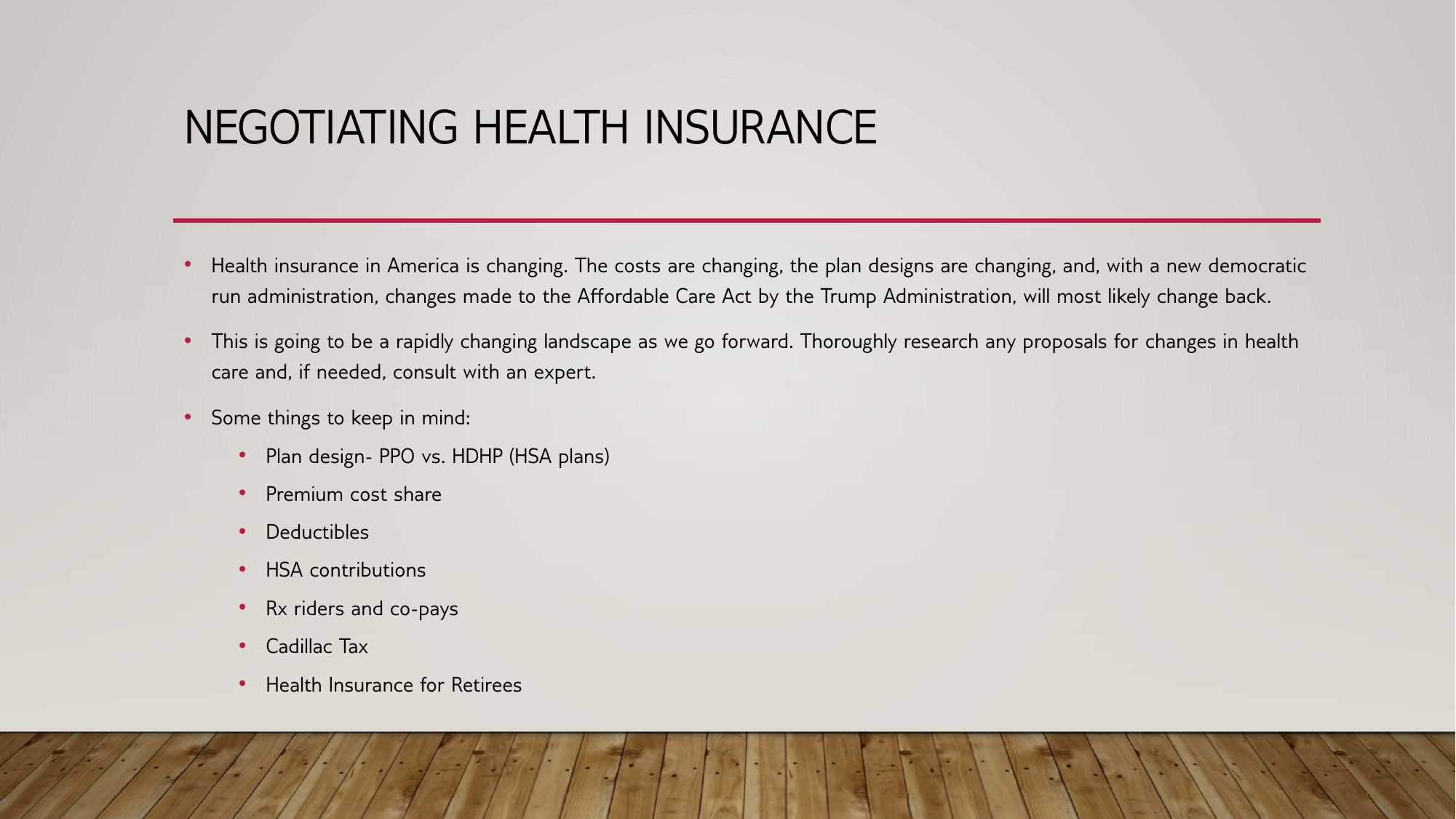

# Negotiating health insurance
Health insurance in America is changing. The costs are changing, the plan designs are changing, and, with a new democratic run administration, changes made to the Affordable Care Act by the Trump Administration, will most likely change back.
This is going to be a rapidly changing landscape as we go forward. Thoroughly research any proposals for changes in health care and, if needed, consult with an expert.
Some things to keep in mind:
Plan design- PPO vs. HDHP (HSA plans)
Premium cost share
Deductibles
HSA contributions
Rx riders and co-pays
Cadillac Tax
Health Insurance for Retirees